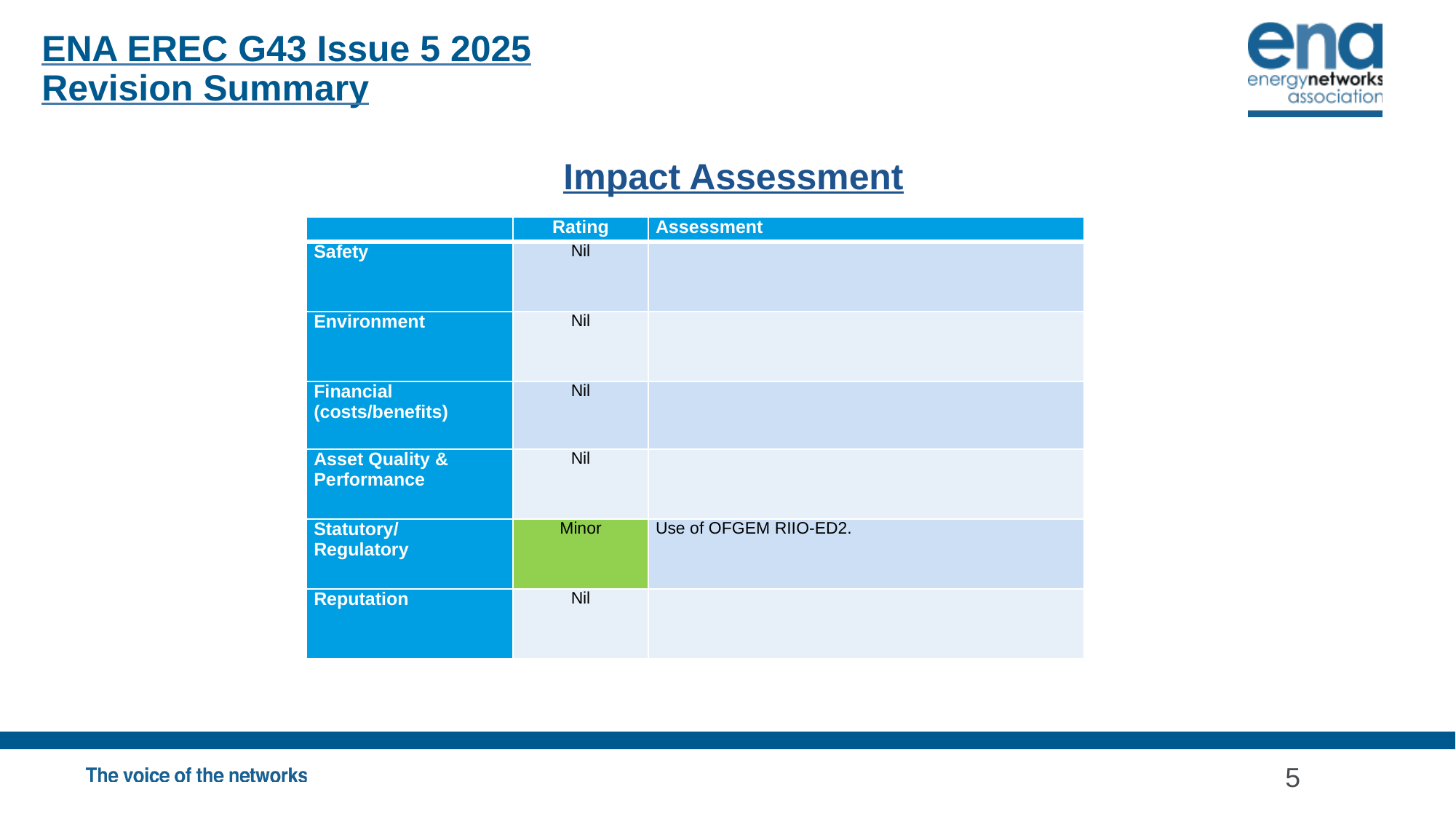

ENA EREC G43 Issue 5 2025
Revision Summary
Impact Assessment
|  | Rating | Assessment |
| --- | --- | --- |
| Safety | Nil |  |
| Environment | Nil |  |
| Financial (costs/benefits) | Nil |  |
| Asset Quality & Performance | Nil |  |
| Statutory/ Regulatory | Minor | Use of OFGEM RIIO-ED2. |
| Reputation | Nil |  |
5